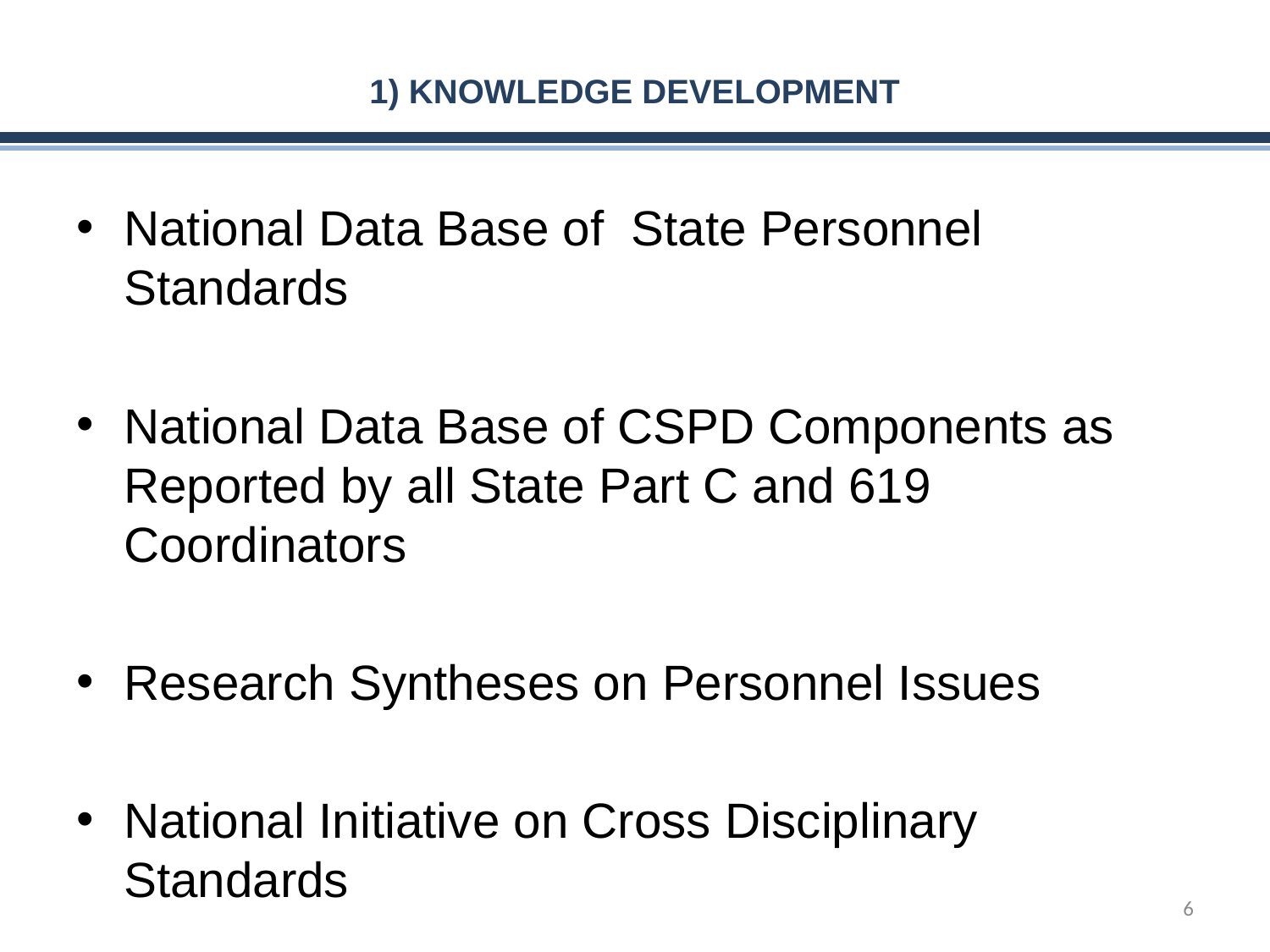

# 1) Knowledge Development
National Data Base of  State Personnel 	Standards

National Data Base of CSPD Components as 	Reported by all State Part C and 619 	Coordinators

Research Syntheses on Personnel Issues

National Initiative on Cross Disciplinary 	Standards
6